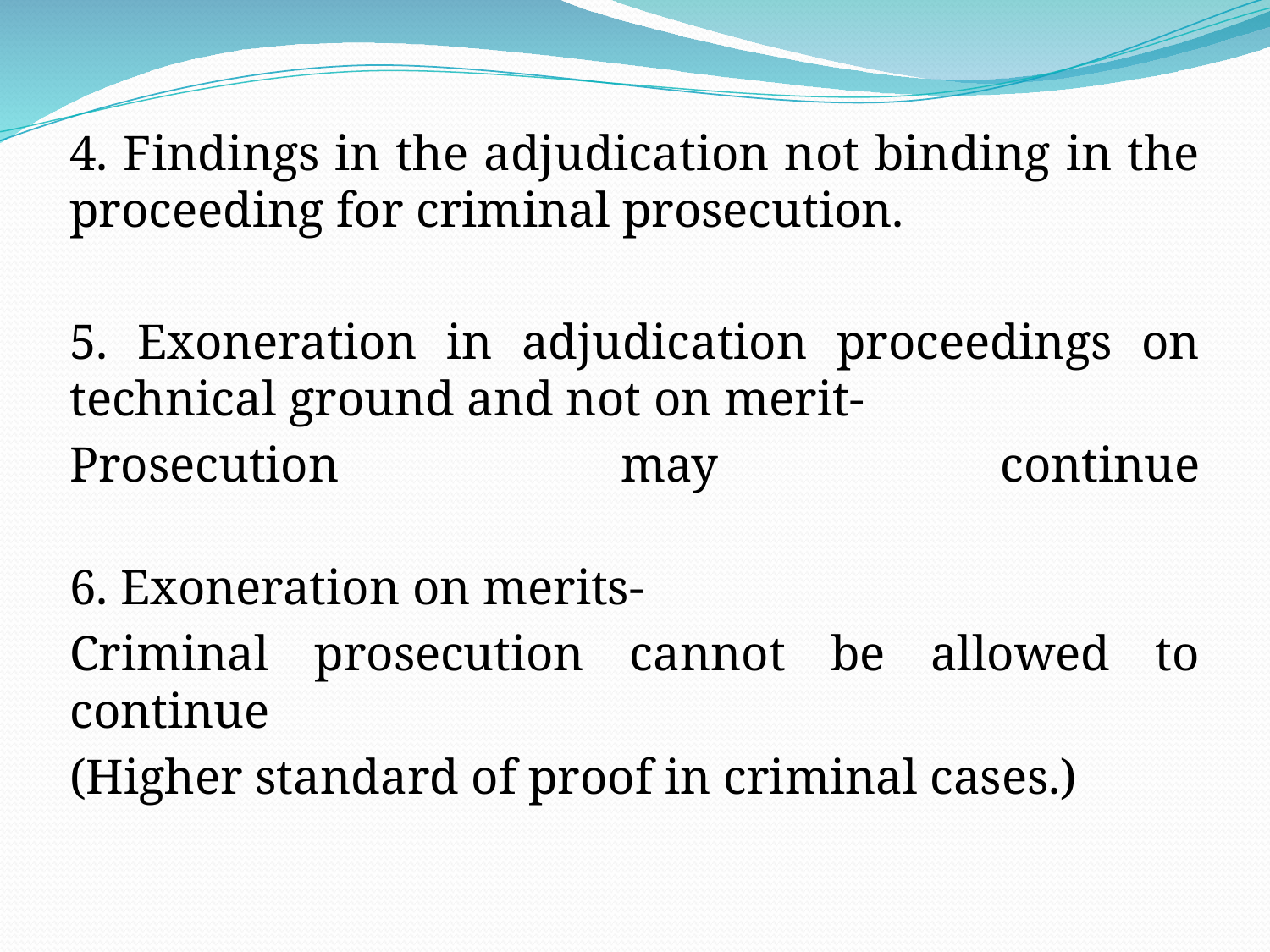

#
4. Findings in the adjudication not binding in the proceeding for criminal prosecution.

5. Exoneration in adjudication proceedings on technical ground and not on merit-
Prosecution may continue
6. Exoneration on merits-
Criminal prosecution cannot be allowed to continue
(Higher standard of proof in criminal cases.)